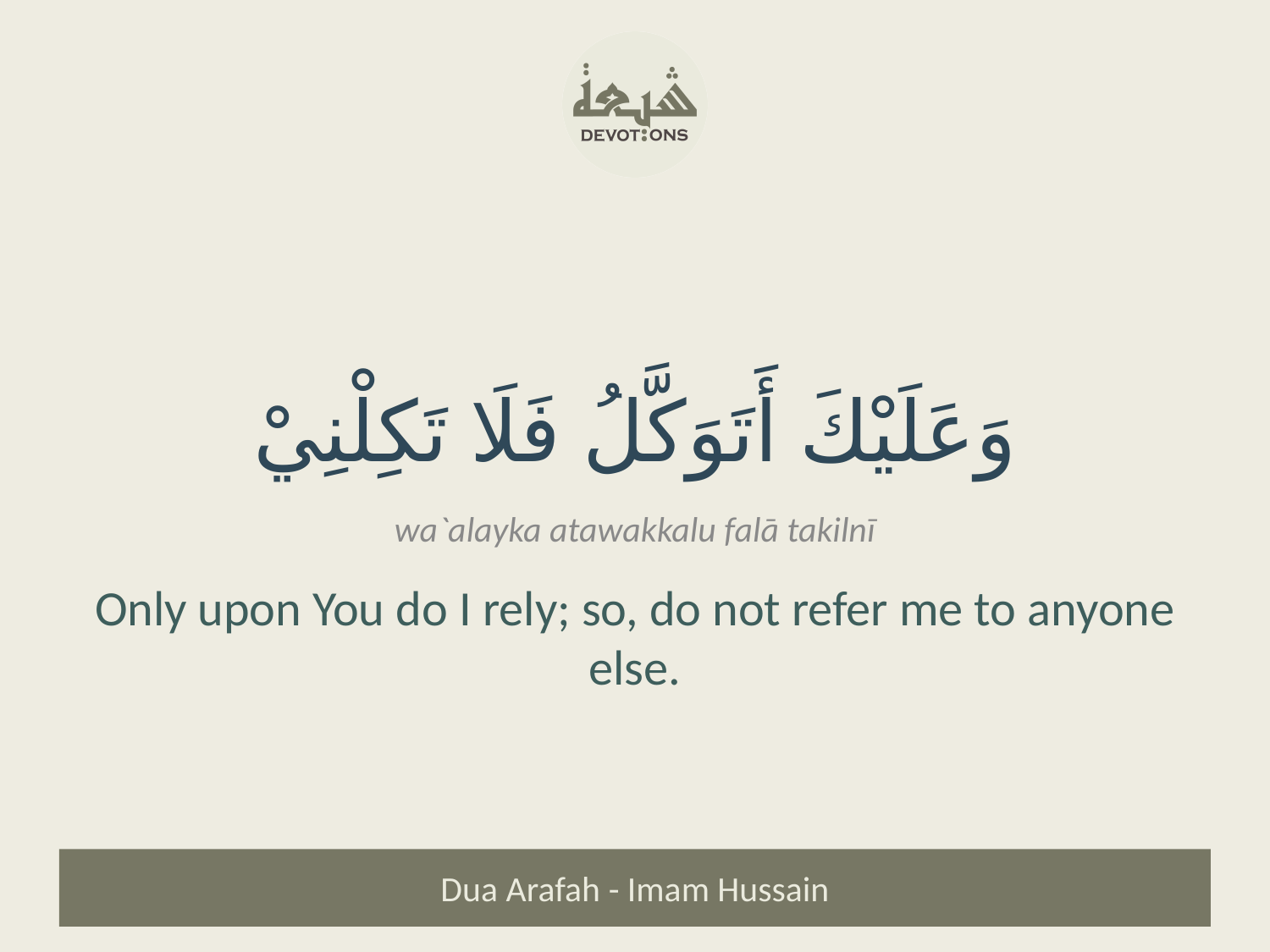

وَعَلَيْكَ أَتَوَكَّلُ فَلَا تَكِلْنِيْ
wa`alayka atawakkalu falā takilnī
Only upon You do I rely; so, do not refer me to anyone else.
Dua Arafah - Imam Hussain